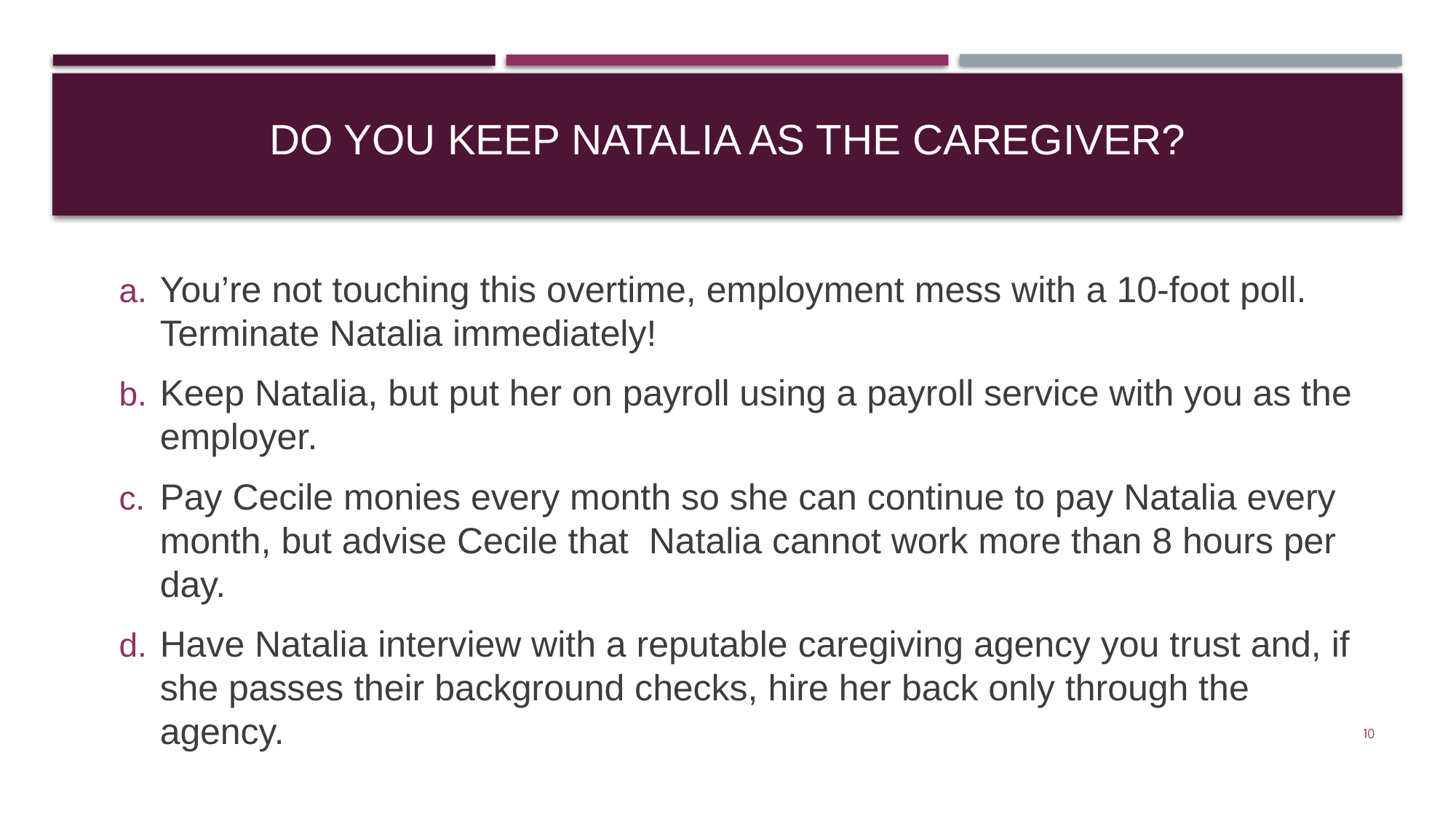

# Do you keep Natalia as the caregiver?
You’re not touching this overtime, employment mess with a 10-foot poll. Terminate Natalia immediately!
Keep Natalia, but put her on payroll using a payroll service with you as the employer.
Pay Cecile monies every month so she can continue to pay Natalia every month, but advise Cecile that  Natalia cannot work more than 8 hours per day.
Have Natalia interview with a reputable caregiving agency you trust and, if she passes their background checks, hire her back only through the agency.

10